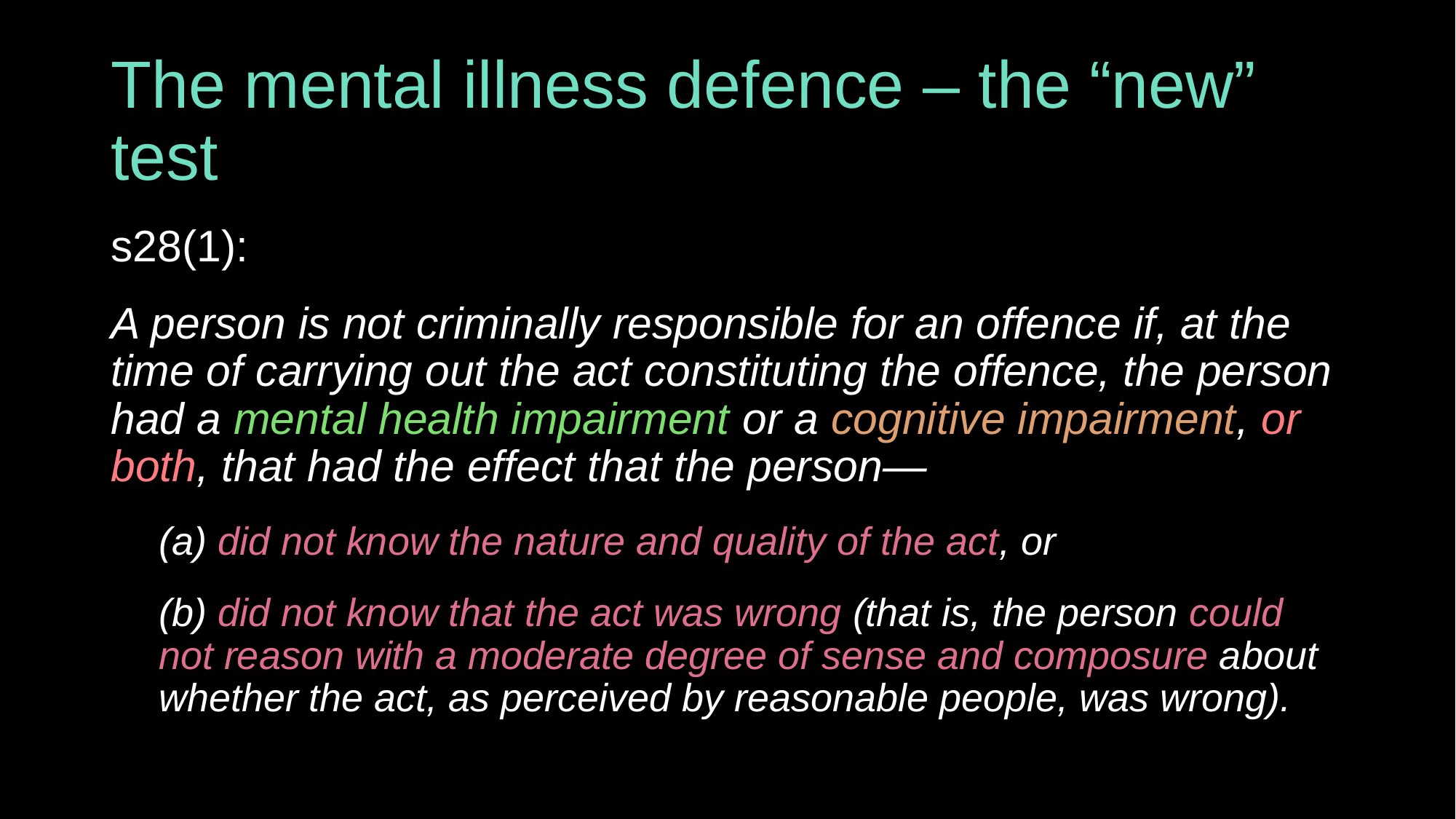

# The mental illness defence – the “new” test
s28(1):
A person is not criminally responsible for an offence if, at the time of carrying out the act constituting the offence, the person had a mental health impairment or a cognitive impairment, or both, that had the effect that the person—
(a) did not know the nature and quality of the act, or
(b) did not know that the act was wrong (that is, the person could not reason with a moderate degree of sense and composure about whether the act, as perceived by reasonable people, was wrong).